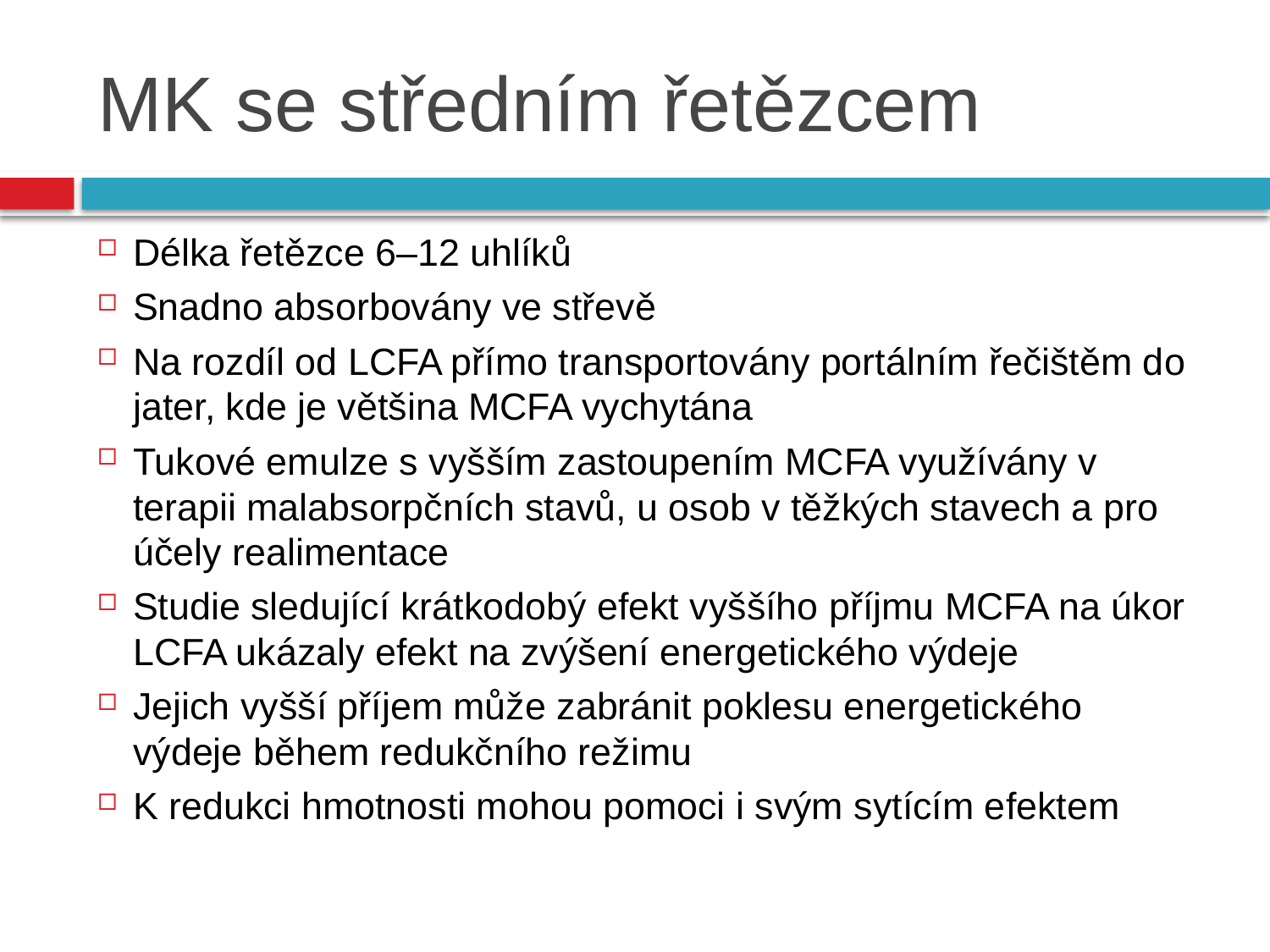

# MK se středním řetězcem
Délka řetězce 6–12 uhlíků
Snadno absorbovány ve střevě
Na rozdíl od LCFA přímo transportovány portálním řečištěm do jater, kde je většina MCFA vychytána
Tukové emulze s vyšším zastoupením MCFA využívány v terapii malabsorpčních stavů, u osob v těžkých stavech a pro účely realimentace
Studie sledující krátkodobý efekt vyššího příjmu MCFA na úkor LCFA ukázaly efekt na zvýšení energetického výdeje
Jejich vyšší příjem může zabránit poklesu energetického výdeje během redukčního režimu
K redukci hmotnosti mohou pomoci i svým sytícím efektem